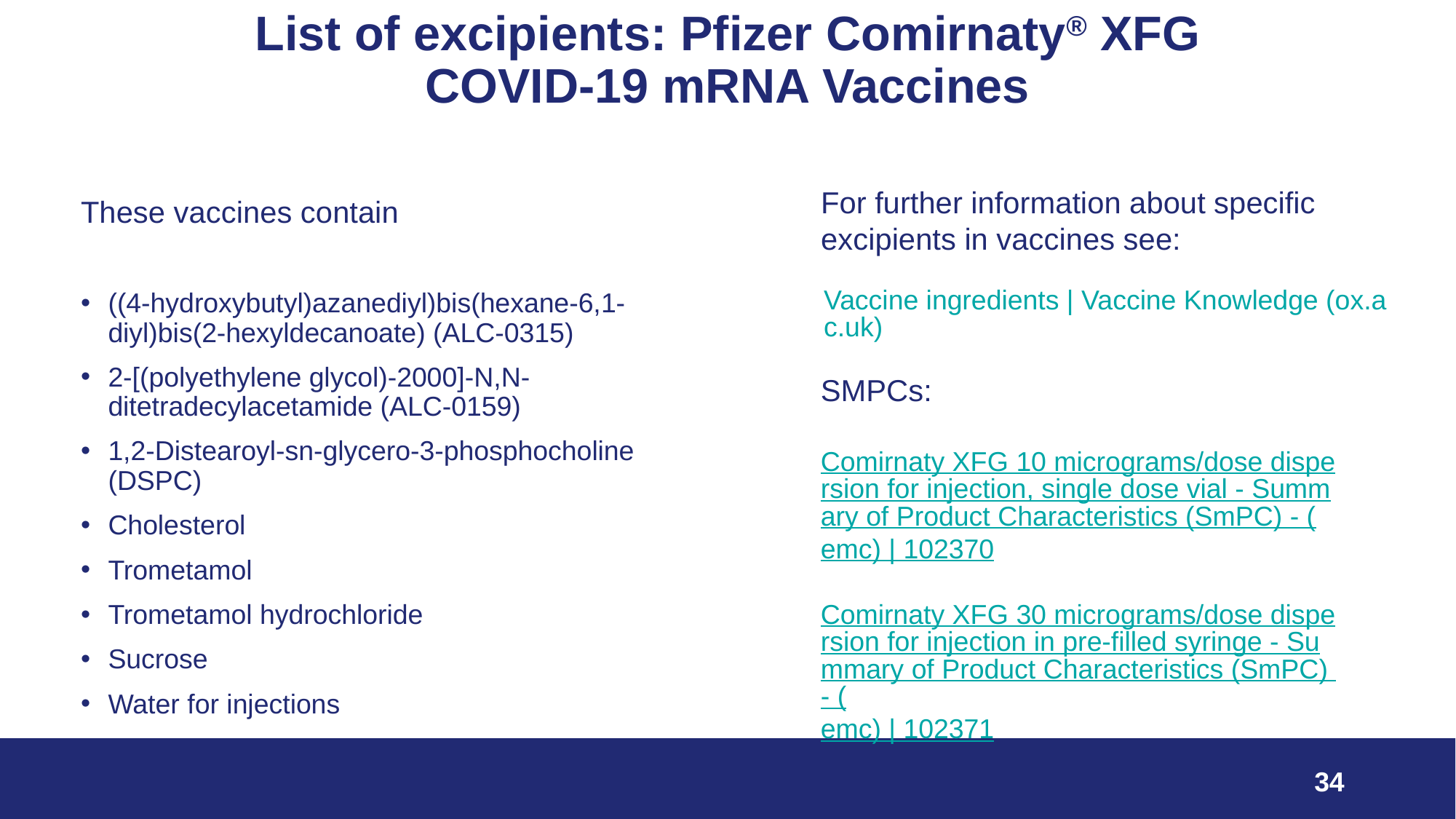

# List of excipients: Pfizer Comirnaty® XFG COVID-19 mRNA Vaccines
For further information about specific excipients in vaccines see:
These vaccines contain

((4-hydroxybutyl)azanediyl)bis(hexane-6,1-diyl)bis(2-hexyldecanoate) (ALC-0315)
2‑[(polyethylene glycol)-2000]-N,N-ditetradecylacetamide (ALC-0159)
1,2-Distearoyl-sn-glycero-3-phosphocholine (DSPC)
Cholesterol
Trometamol
Trometamol hydrochloride
Sucrose
Water for injections

Vaccine ingredients | Vaccine Knowledge (ox.ac.uk)

SMPCs:

Comirnaty XFG 10 micrograms/dose dispersion for injection, single dose vial - Summary of Product Characteristics (SmPC) - (emc) | 102370

Comirnaty XFG 30 micrograms/dose dispersion for injection in pre-filled syringe - Summary of Product Characteristics (SmPC) - (emc) | 102371
34